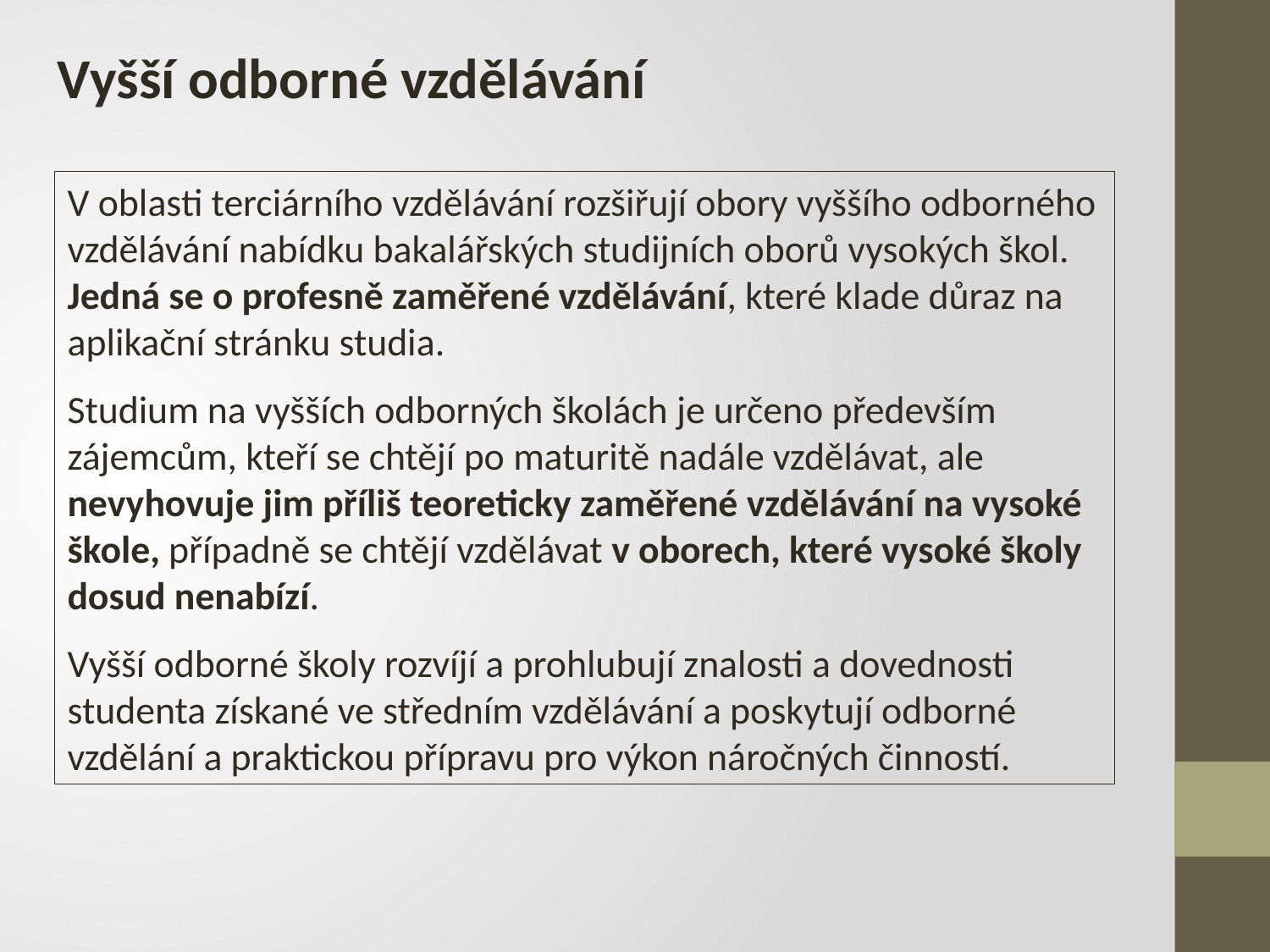

Vyšší odborné vzdělávání
V oblasti terciárního vzdělávání rozšiřují obory vyššího odborného vzdělávání nabídku bakalářských studijních oborů vysokých škol. Jedná se o profesně zaměřené vzdělávání, které klade důraz na aplikační stránku studia.
Studium na vyšších odborných školách je určeno především zájemcům, kteří se chtějí po maturitě nadále vzdělávat, ale nevyhovuje jim příliš teoreticky zaměřené vzdělávání na vysoké škole, případně se chtějí vzdělávat v oborech, které vysoké školy dosud nenabízí.
Vyšší odborné školy rozvíjí a prohlubují znalosti a dovednosti studenta získané ve středním vzdělávání a poskytují odborné vzdělání a praktickou přípravu pro výkon náročných činností.